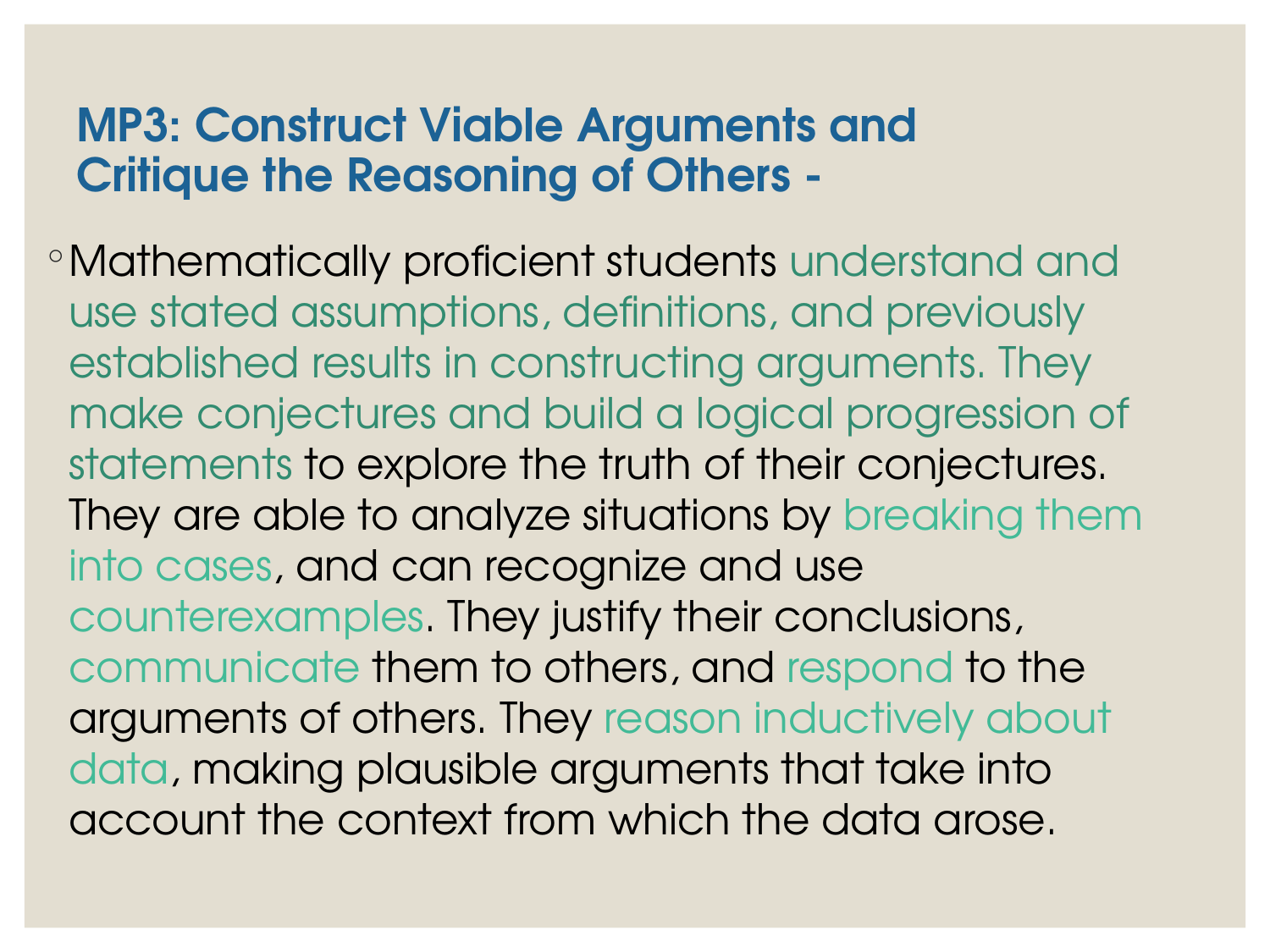

# MP3: Construct Viable Arguments and Critique the Reasoning of Others -
Mathematically proficient students understand and use stated assumptions, definitions, and previously established results in constructing arguments. They make conjectures and build a logical progression of statements to explore the truth of their conjectures. They are able to analyze situations by breaking them into cases, and can recognize and use counterexamples. They justify their conclusions, communicate them to others, and respond to the arguments of others. They reason inductively about data, making plausible arguments that take into account the context from which the data arose.